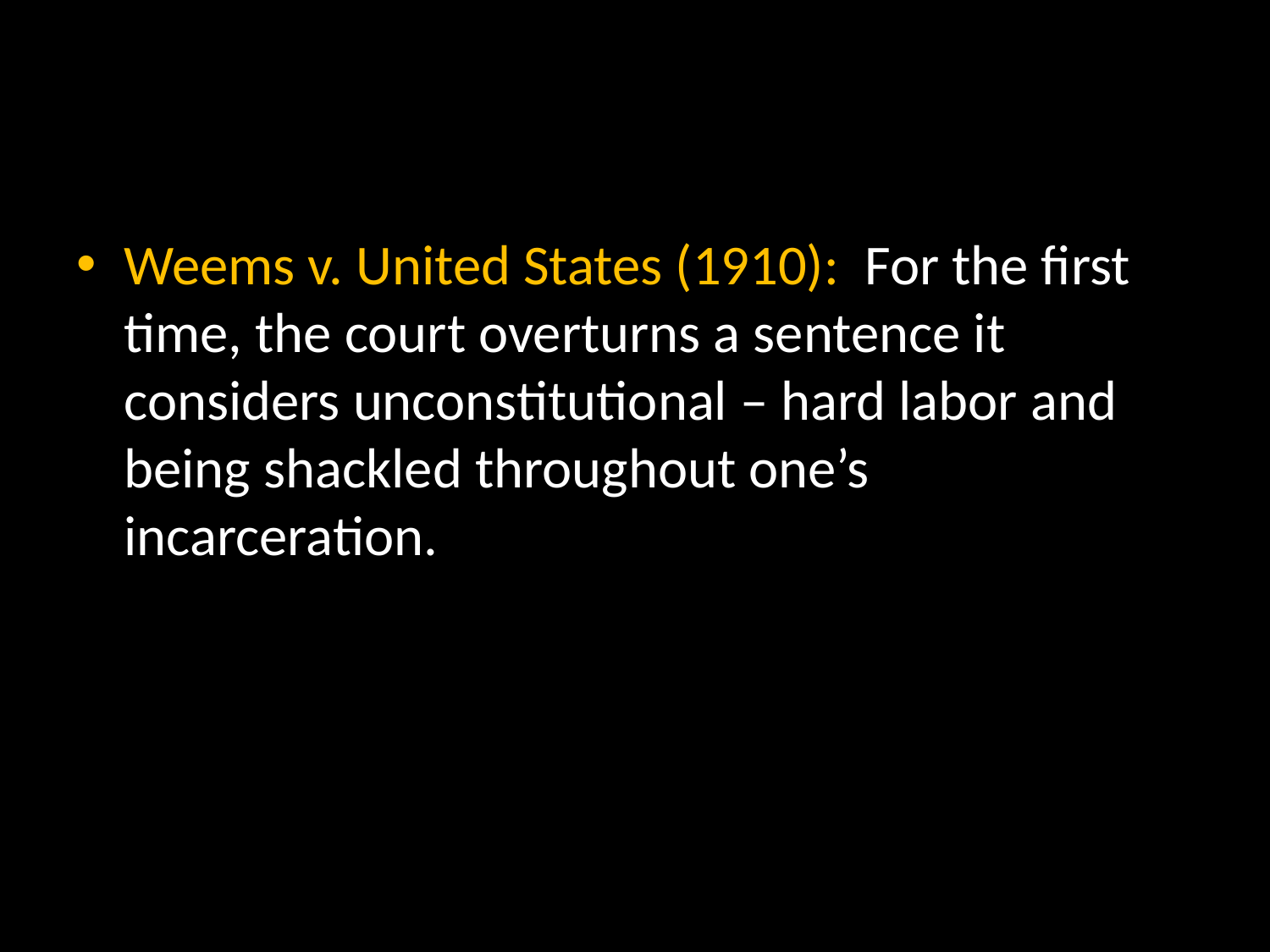

#
Weems v. United States (1910):  For the first time, the court overturns a sentence it considers unconstitutional – hard labor and being shackled throughout one’s incarceration.